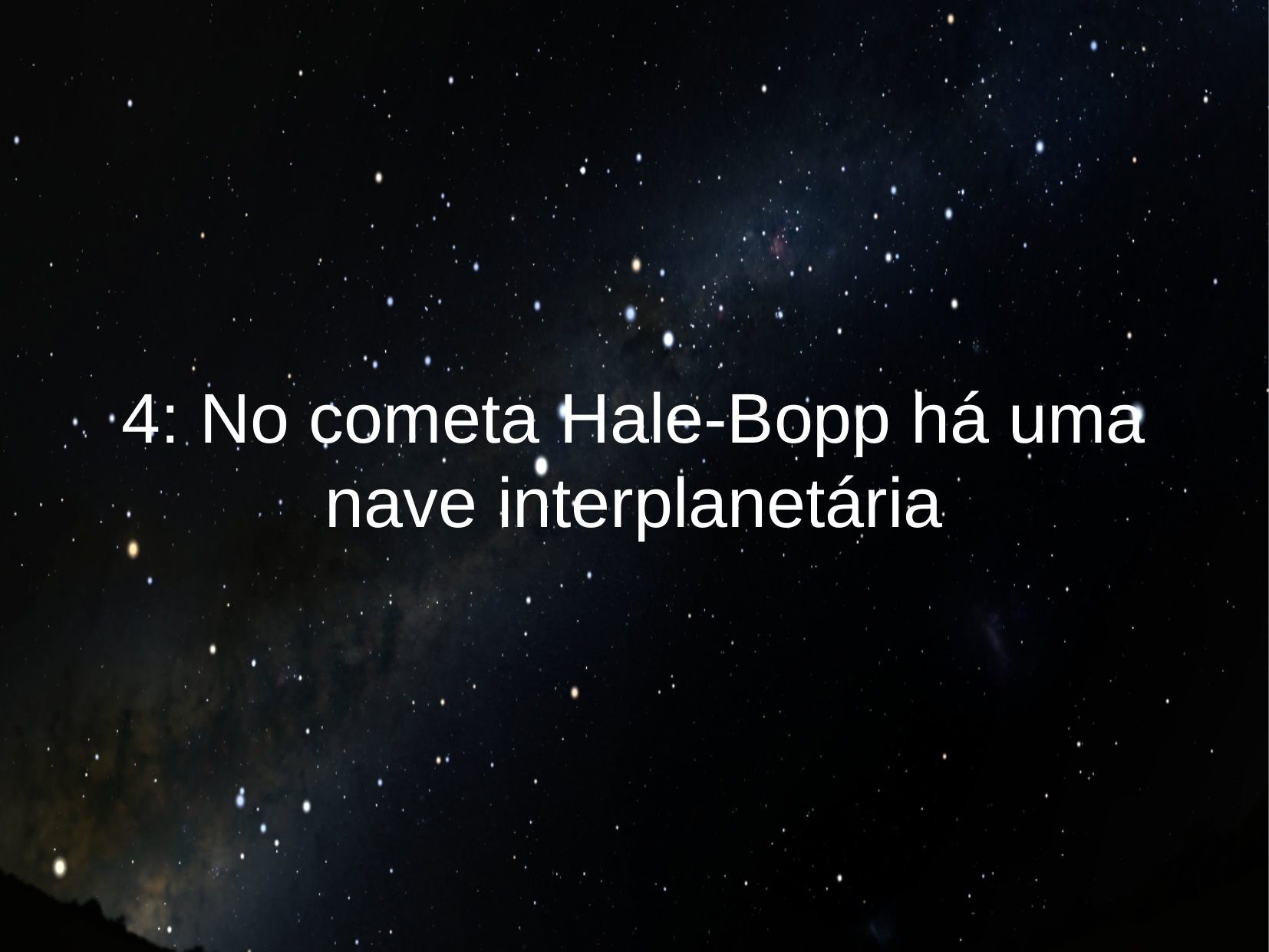

4: No cometa Hale-Bopp há uma nave interplanetária